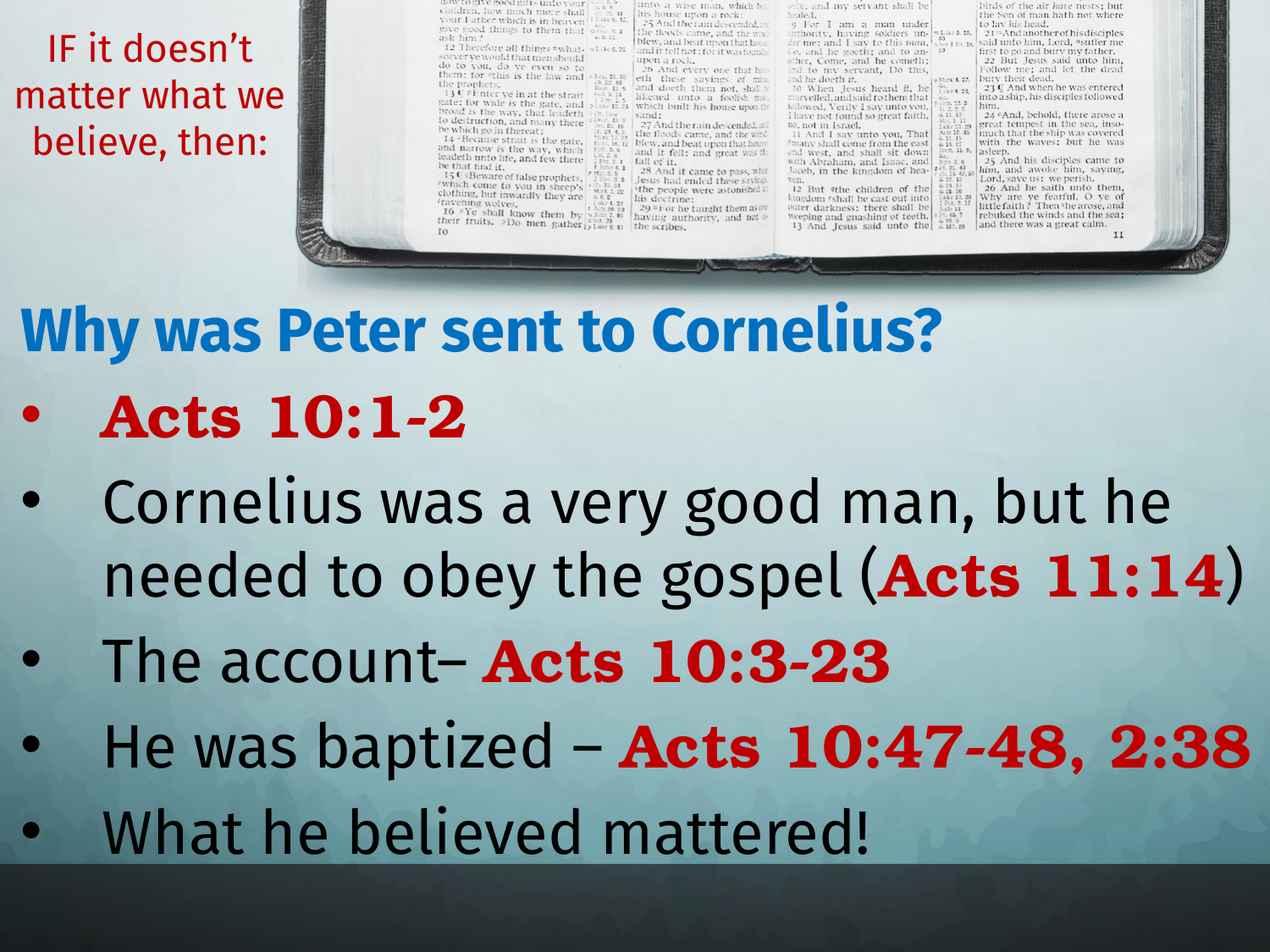

# IF it doesn’t matter what we believe, then:
Why was Peter sent to Cornelius?
Acts 10:1-2
Cornelius was a very good man, but he needed to obey the gospel (Acts 11:14)
The account– Acts 10:3-23
He was baptized – Acts 10:47-48, 2:38
What he believed mattered!